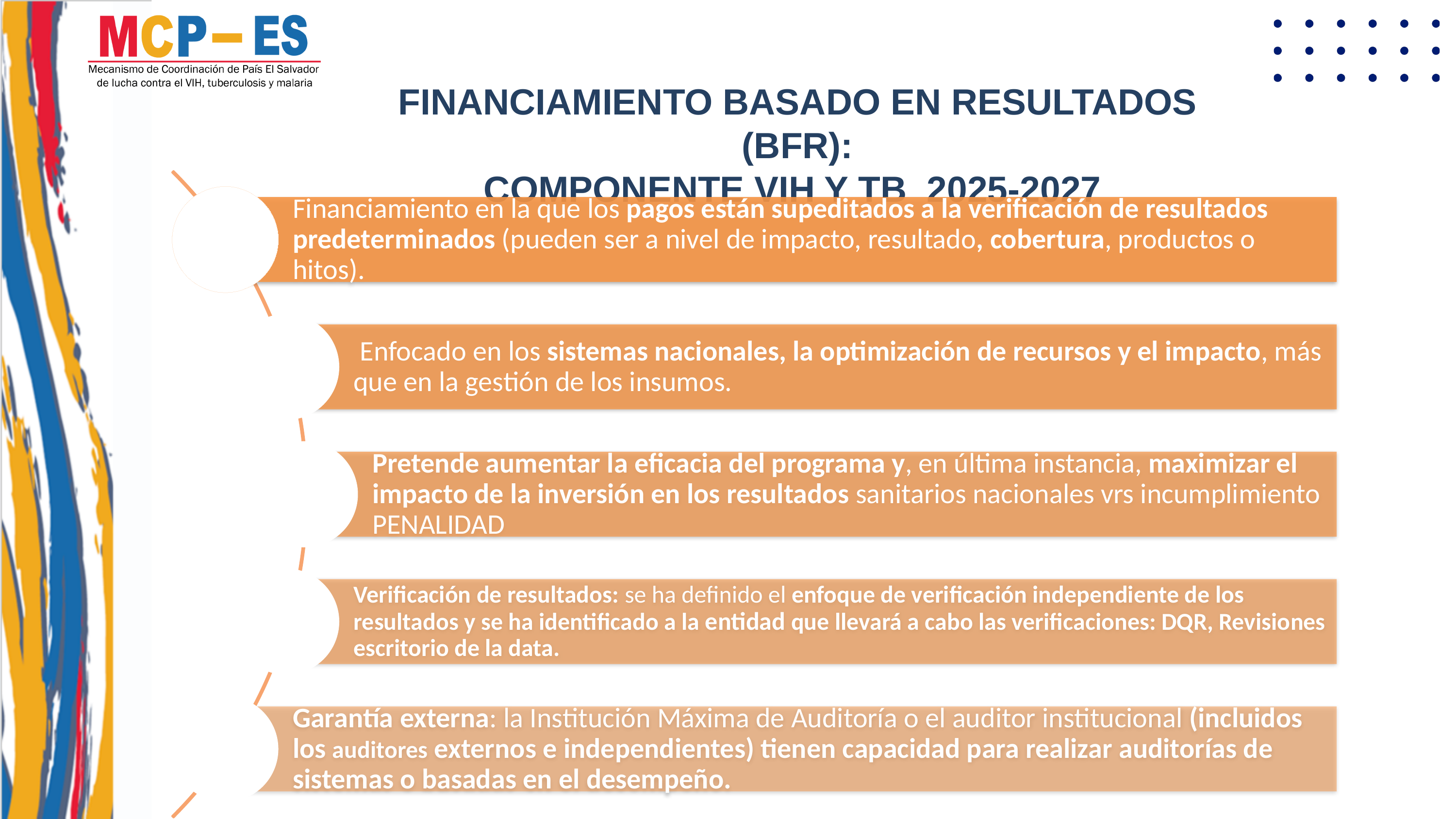

FINANCIAMIENTO BASADO EN RESULTADOS (BFR):
COMPONENTE VIH Y TB  2025-2027

Financiamiento en la que los pagos están supeditados a la verificación de resultados predeterminados (pueden ser a nivel de impacto, resultado, cobertura, productos o hitos).
 Enfocado en los sistemas nacionales, la optimización de recursos y el impacto, más que en la gestión de los insumos.
Pretende aumentar la eficacia del programa y, en última instancia, maximizar el impacto de la inversión en los resultados sanitarios nacionales vrs incumplimiento PENALIDAD
Verificación de resultados: se ha definido el enfoque de verificación independiente de los resultados y se ha identificado a la entidad que llevará a cabo las verificaciones: DQR, Revisiones escritorio de la data.
Garantía externa: la Institución Máxima de Auditoría o el auditor institucional (incluidos los auditores externos e independientes) tienen capacidad para realizar auditorías de sistemas o basadas en el desempeño.